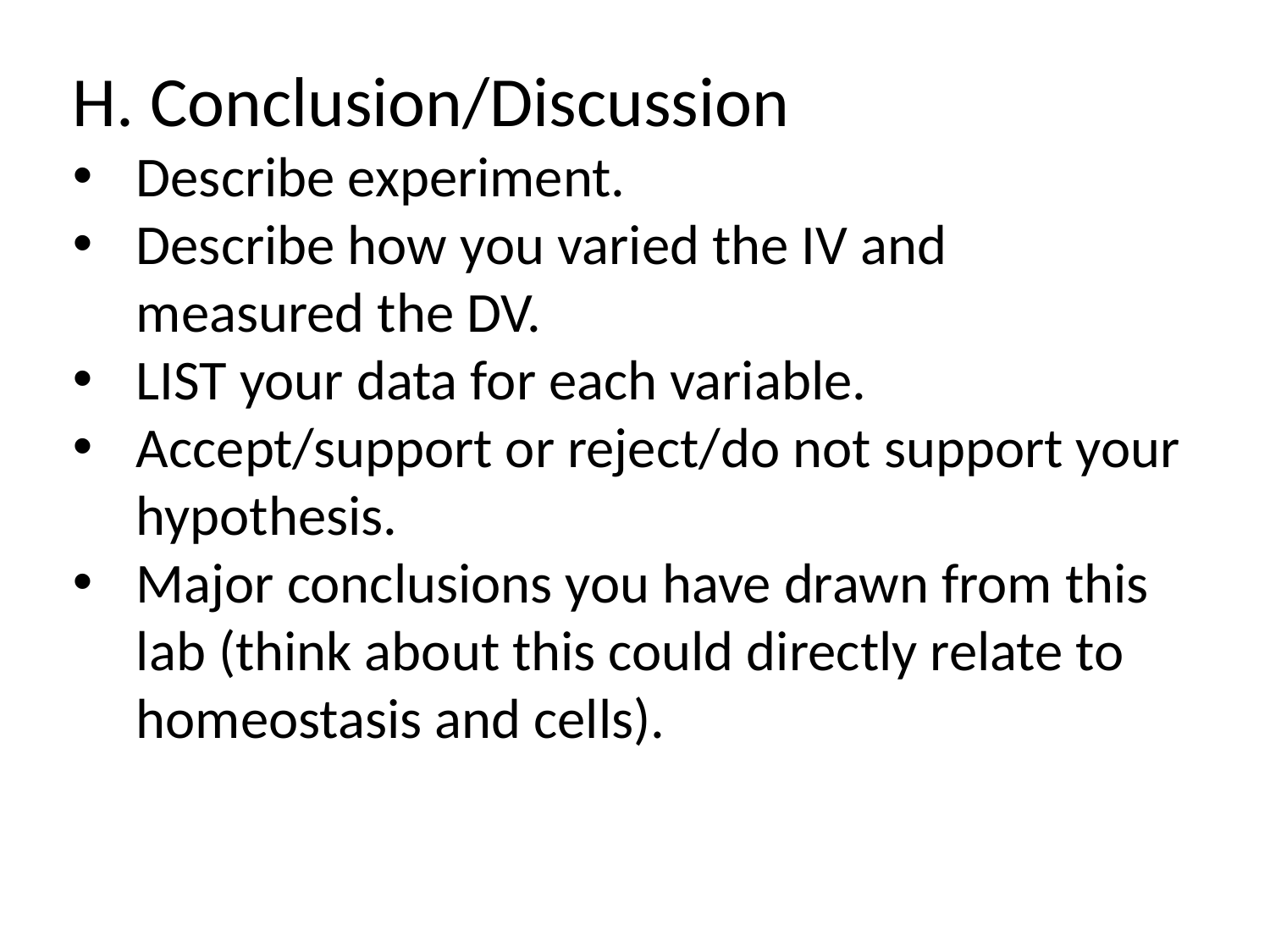

H. Conclusion/Discussion
Describe experiment.
Describe how you varied the IV and measured the DV.
LIST your data for each variable.
Accept/support or reject/do not support your hypothesis.
Major conclusions you have drawn from this lab (think about this could directly relate to homeostasis and cells).